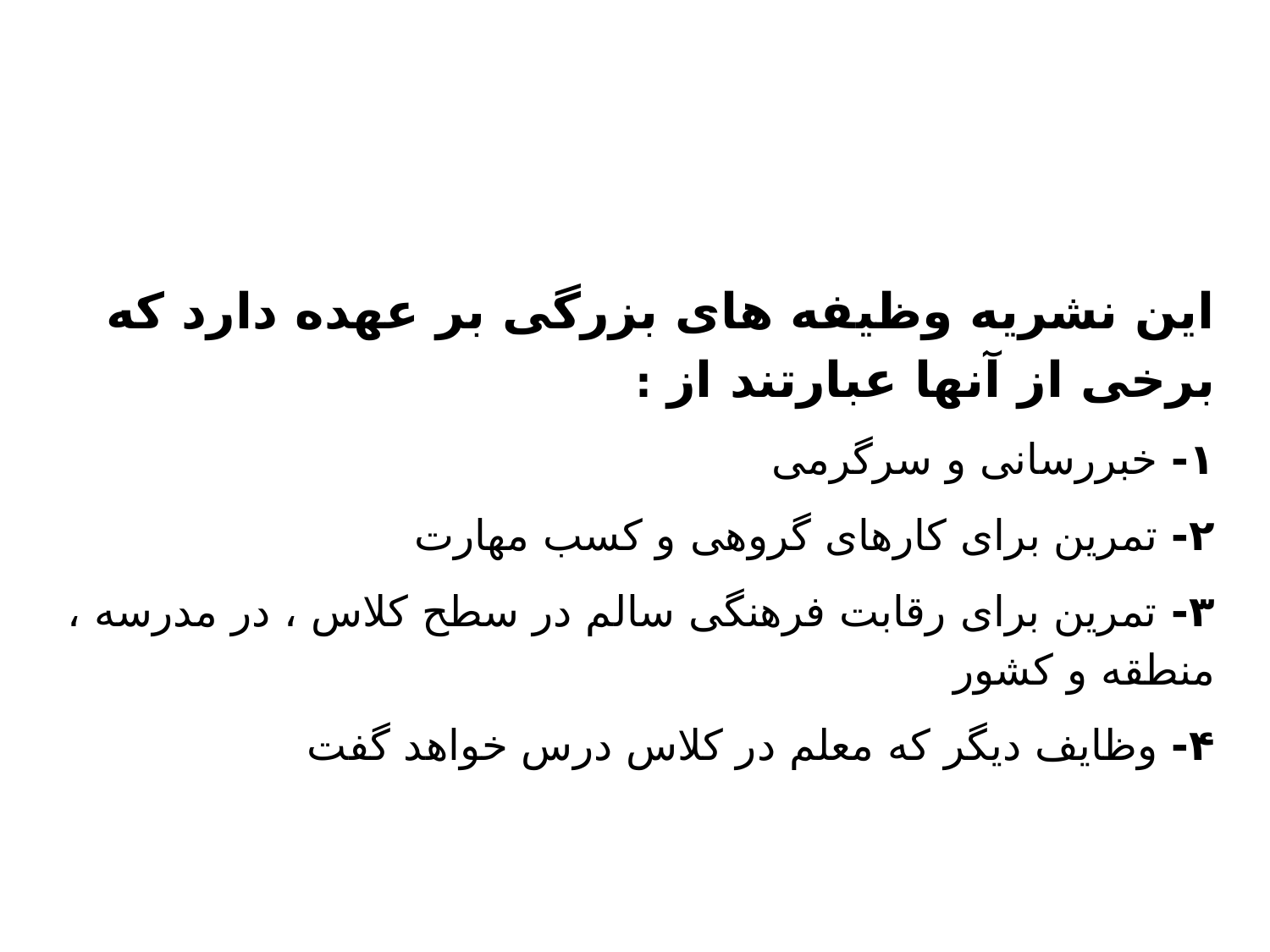

این نشریه وظیفه های بزرگی بر عهده دارد که برخی از آنها عبارتند از :
۱- خبررسانی و سرگرمی
۲- تمرین برای کارهای گروهی و کسب مهارت
۳- تمرین برای رقابت فرهنگی سالم در سطح کلاس ، در مدرسه ، منطقه و کشور
۴- وظایف دیگر که معلم در کلاس درس خواهد گفت